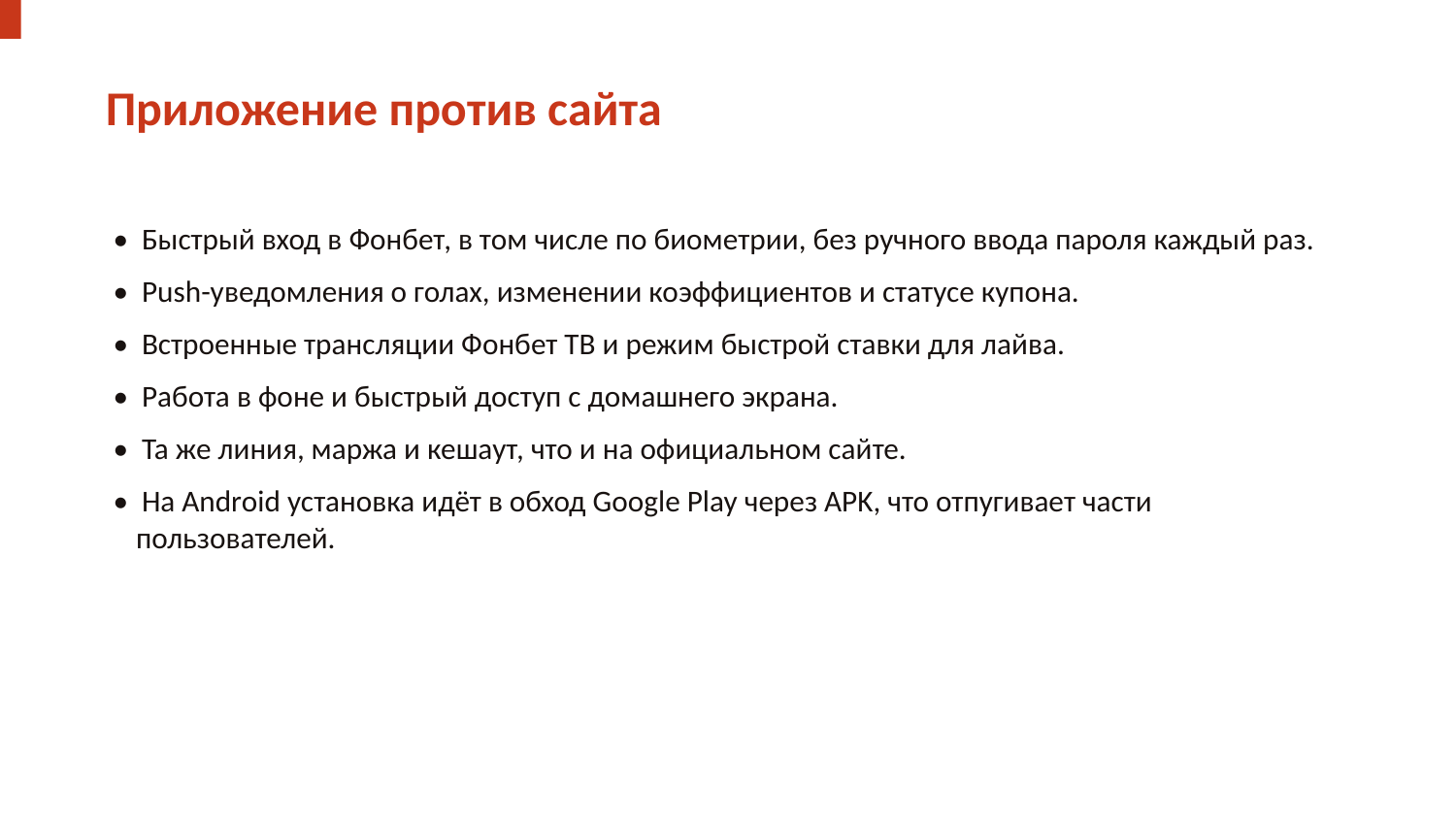

Приложение против сайта
•  Быстрый вход в Фонбет, в том числе по биометрии, без ручного ввода пароля каждый раз.
•  Push-уведомления о голах, изменении коэффициентов и статусе купона.
•  Встроенные трансляции Фонбет ТВ и режим быстрой ставки для лайва.
•  Работа в фоне и быстрый доступ с домашнего экрана.
•  Та же линия, маржа и кешаут, что и на официальном сайте.
•  На Android установка идёт в обход Google Play через APK, что отпугивает части пользователей.